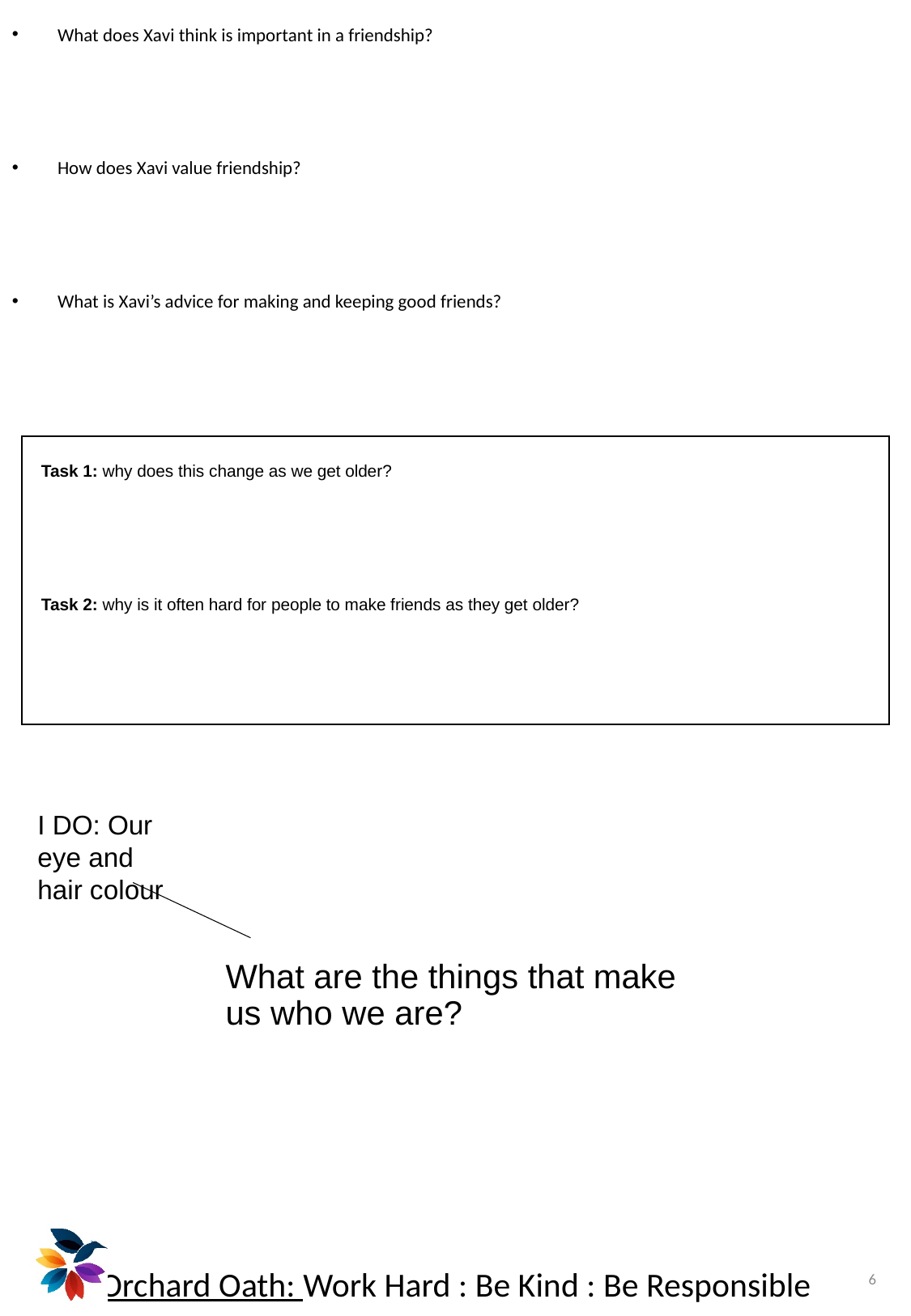

What does Xavi think is important in a friendship?

How does Xavi value friendship?

What is Xavi’s advice for making and keeping good friends?

Task 1: why does this change as we get older?

Task 2: why is it often hard for people to make friends as they get older?

I DO: Our eye and hair colour
What are the things that make us who we are?
6